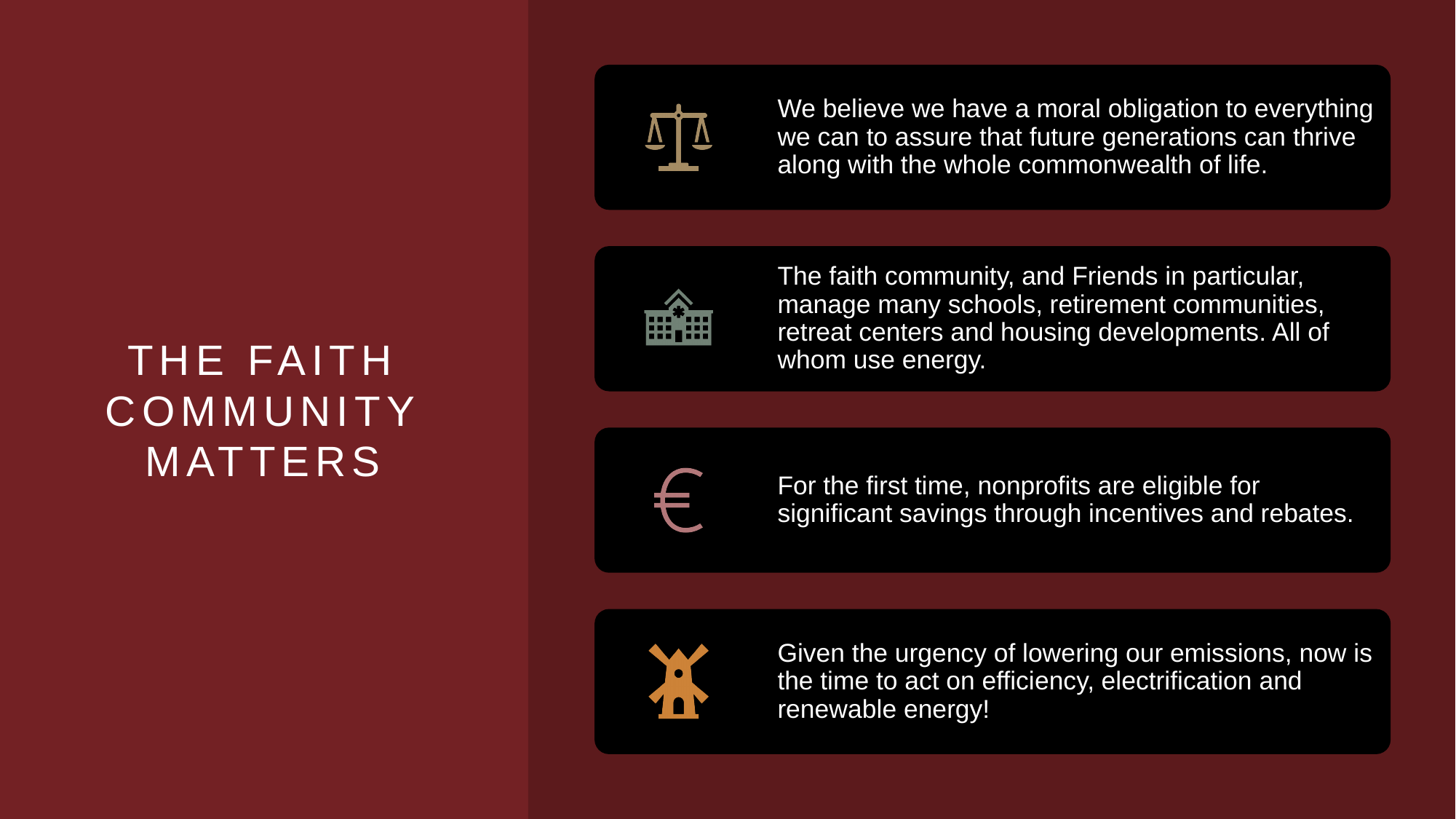

We believe we have a moral obligation to everything we can to assure that future generations can thrive along with the whole commonwealth of life.
The faith community, and Friends in particular, manage many schools, retirement communities, retreat centers and housing developments. All of whom use energy.
For the first time, nonprofits are eligible for significant savings through incentives and rebates.
Given the urgency of lowering our emissions, now is the time to act on efficiency, electrification and renewable energy!
# The faith community matters